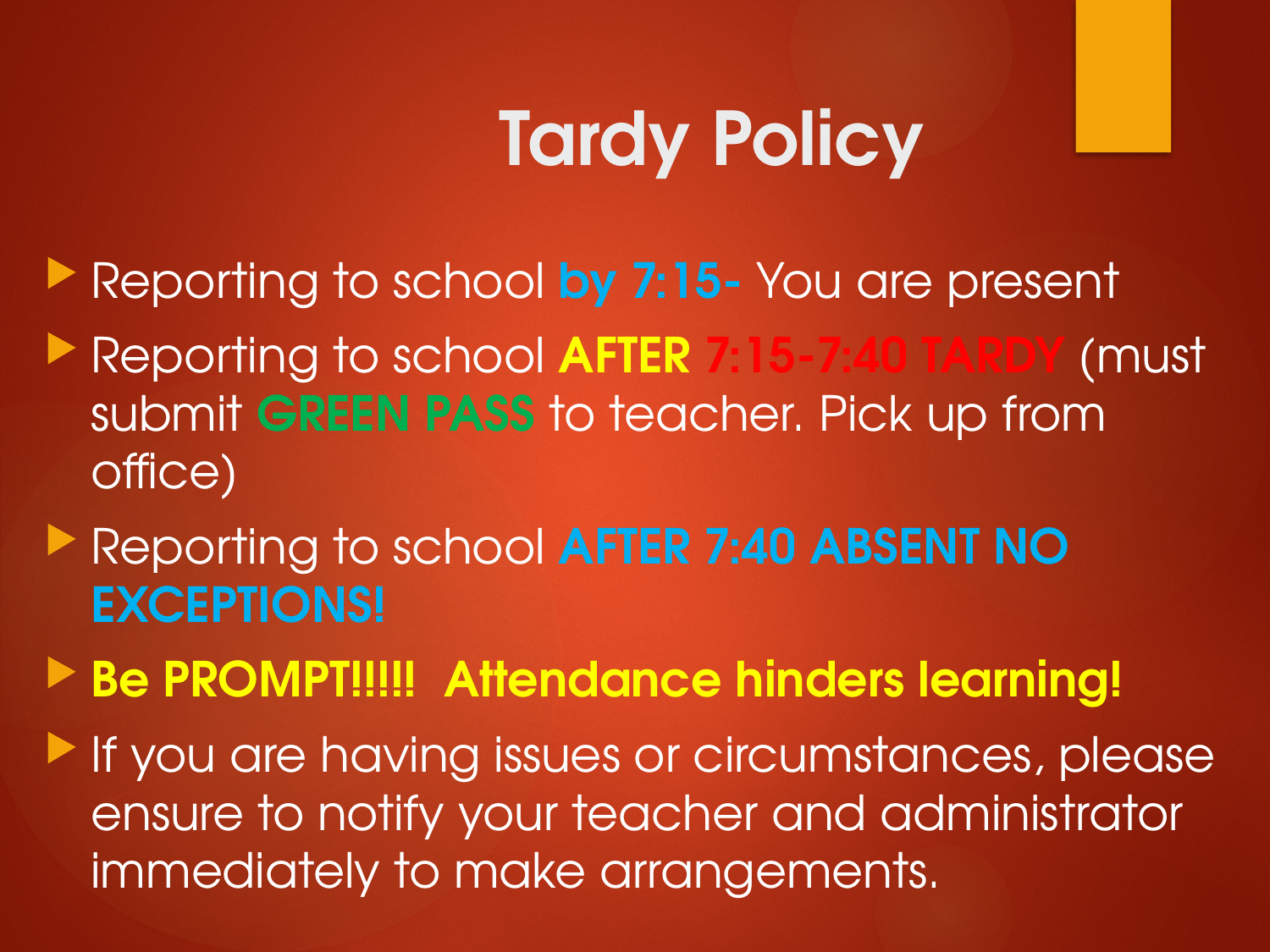

# Tardy Policy
Reporting to school by 7:15- You are present
Reporting to school AFTER 7:15-7:40 TARDY (must submit GREEN PASS to teacher. Pick up from office)
Reporting to school AFTER 7:40 ABSENT NO EXCEPTIONS!
Be PROMPT!!!!!  Attendance hinders learning!
If you are having issues or circumstances, please ensure to notify your teacher and administrator  immediately to make arrangements.